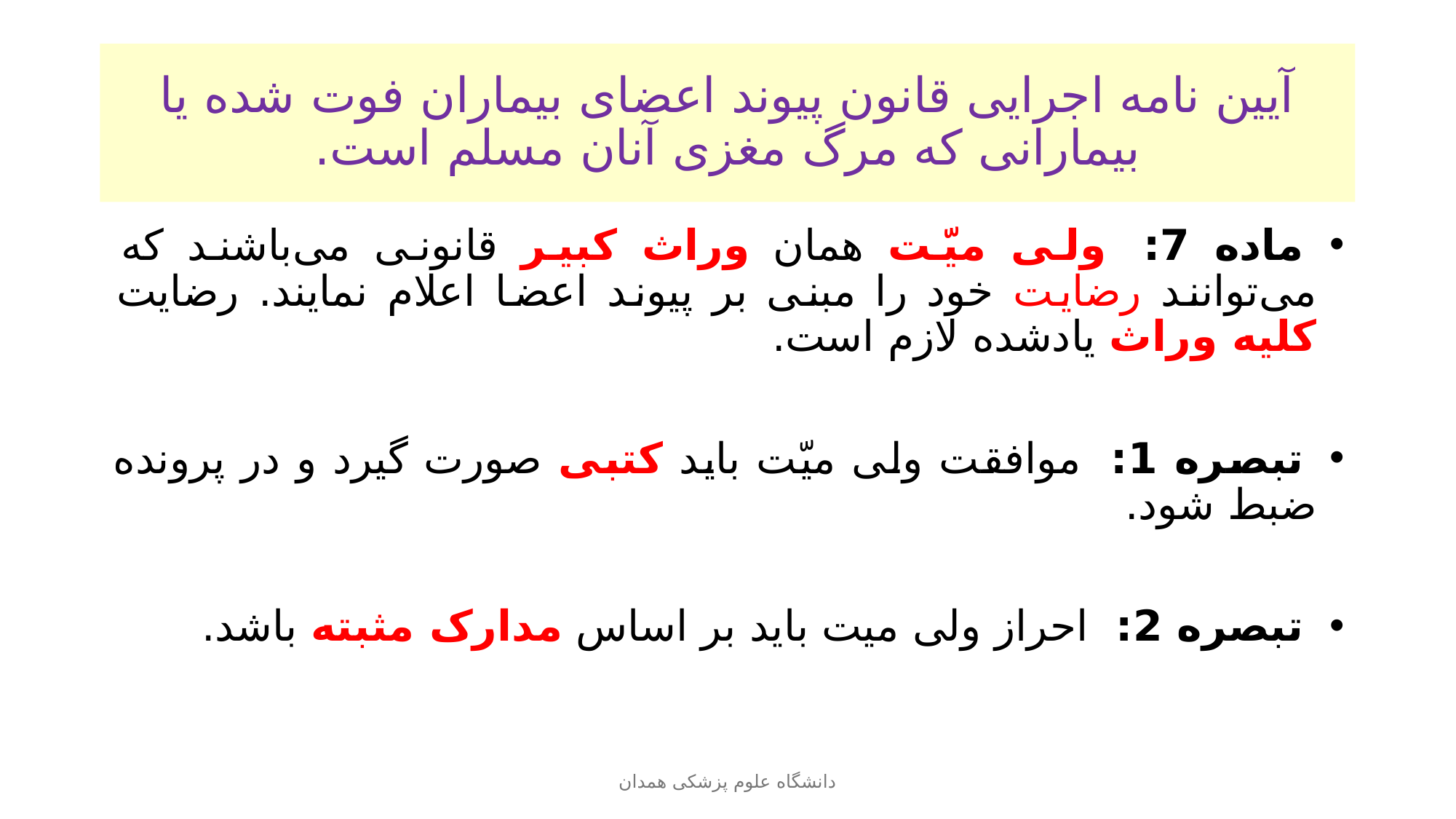

# آیین نامه اجرایی قانون پیوند اعضای بیماران فوت شده یا بیمارانی که مرگ مغزی آنان مسلم است.
 ‌ماده 7:  ولی میّت همان وراث کبیر قانونی می‌باشند که می‌توانند رضایت خود را مبنی بر پیوند اعضا اعلام نمایند. رضایت کلیه وراث یادشده لازم است.

 ‌تبصره 1:  موافقت ولی میّت باید کتبی صورت گیرد و در پرونده ضبط شود.

 ‌تبصره 2:  احراز ولی میت باید بر اساس مدارک مثبته باشد.
دانشگاه علوم پزشکی همدان